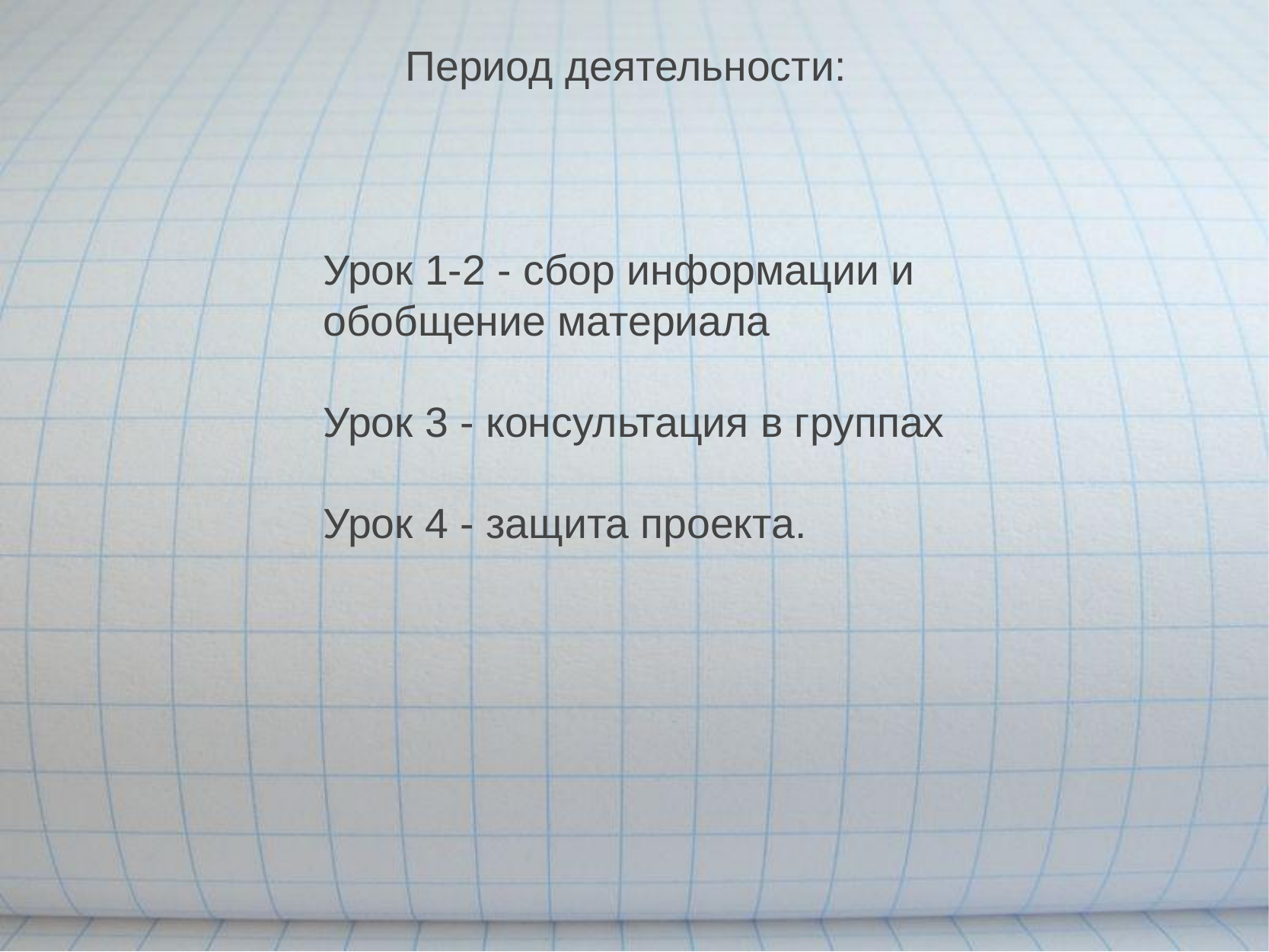

Период деятельности:
Урок 1-2 - сбор информации и обобщение материала

Урок 3 - консультация в группах

Урок 4 - защита проекта.